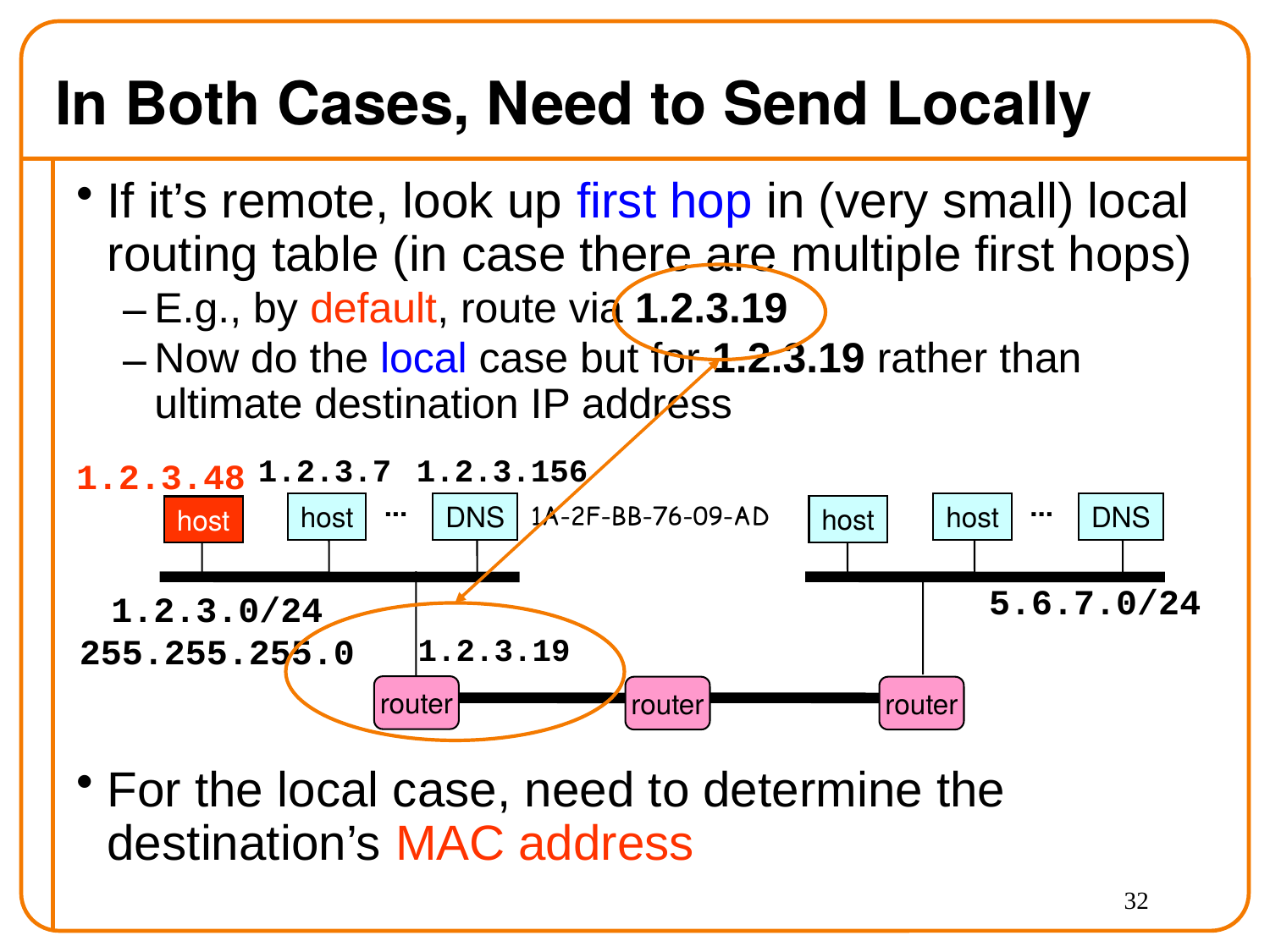

# In Both Cases, Need to Send Locally
If it’s remote, look up first hop in (very small) local routing table (in case there are multiple first hops)
E.g., by default, route via 1.2.3.19
Now do the local case but for 1.2.3.19 rather than ultimate destination IP address

For the local case, need to determine the destination’s MAC address

1.2.3.7
1.2.3.156
1.2.3.48
...
...
host
DNS
host
DNS
1A-2F-BB-76-09-AD
host
host

5.6.7.0/24

1.2.3.0/24
255.255.255.0
1.2.3.19
router
router
router

32